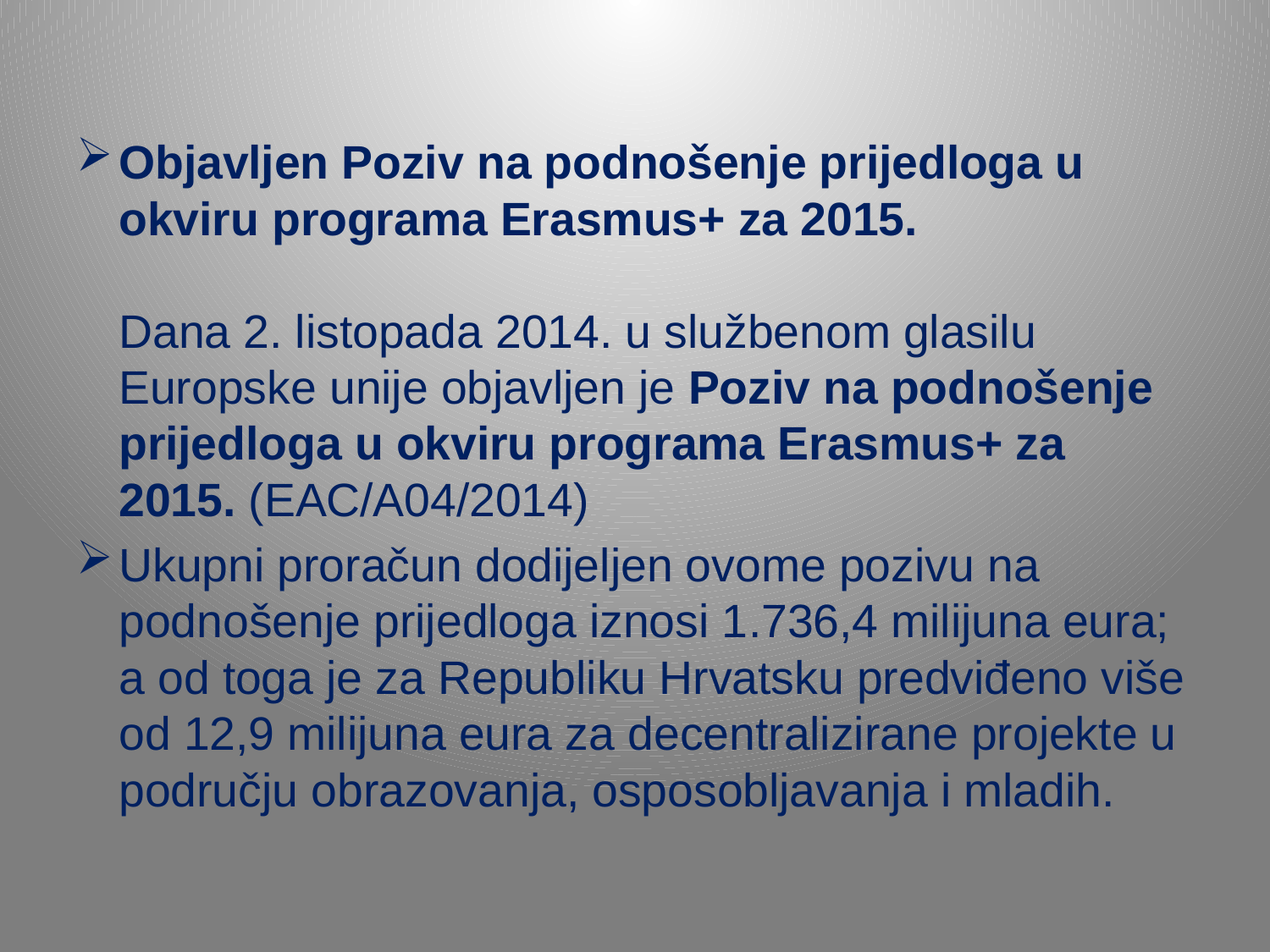

Objavljen Poziv na podnošenje prijedloga u okviru programa Erasmus+ za 2015.
Dana 2. listopada 2014. u službenom glasilu Europske unije objavljen je Poziv na podnošenje prijedloga u okviru programa Erasmus+ za 2015. (EAC/A04/2014)
Ukupni proračun dodijeljen ovome pozivu na podnošenje prijedloga iznosi 1.736,4 milijuna eura; a od toga je za Republiku Hrvatsku predviđeno više od 12,9 milijuna eura za decentralizirane projekte u području obrazovanja, osposobljavanja i mladih.